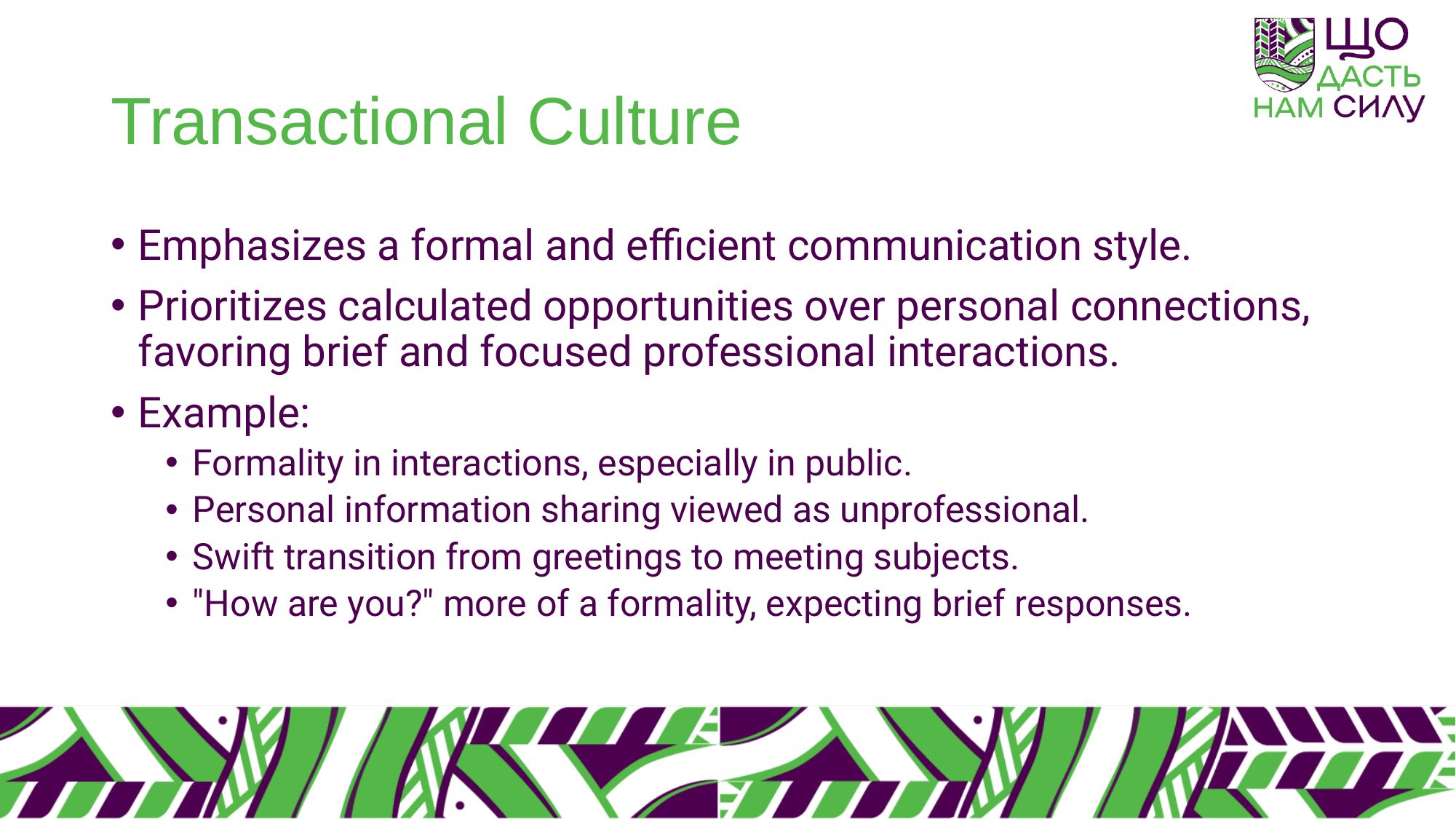

# Transactional Culture
Emphasizes a formal and efficient communication style.
Prioritizes calculated opportunities over personal connections, favoring brief and focused professional interactions.
Example:
Formality in interactions, especially in public.
Personal information sharing viewed as unprofessional.
Swift transition from greetings to meeting subjects.
"How are you?" more of a formality, expecting brief responses.